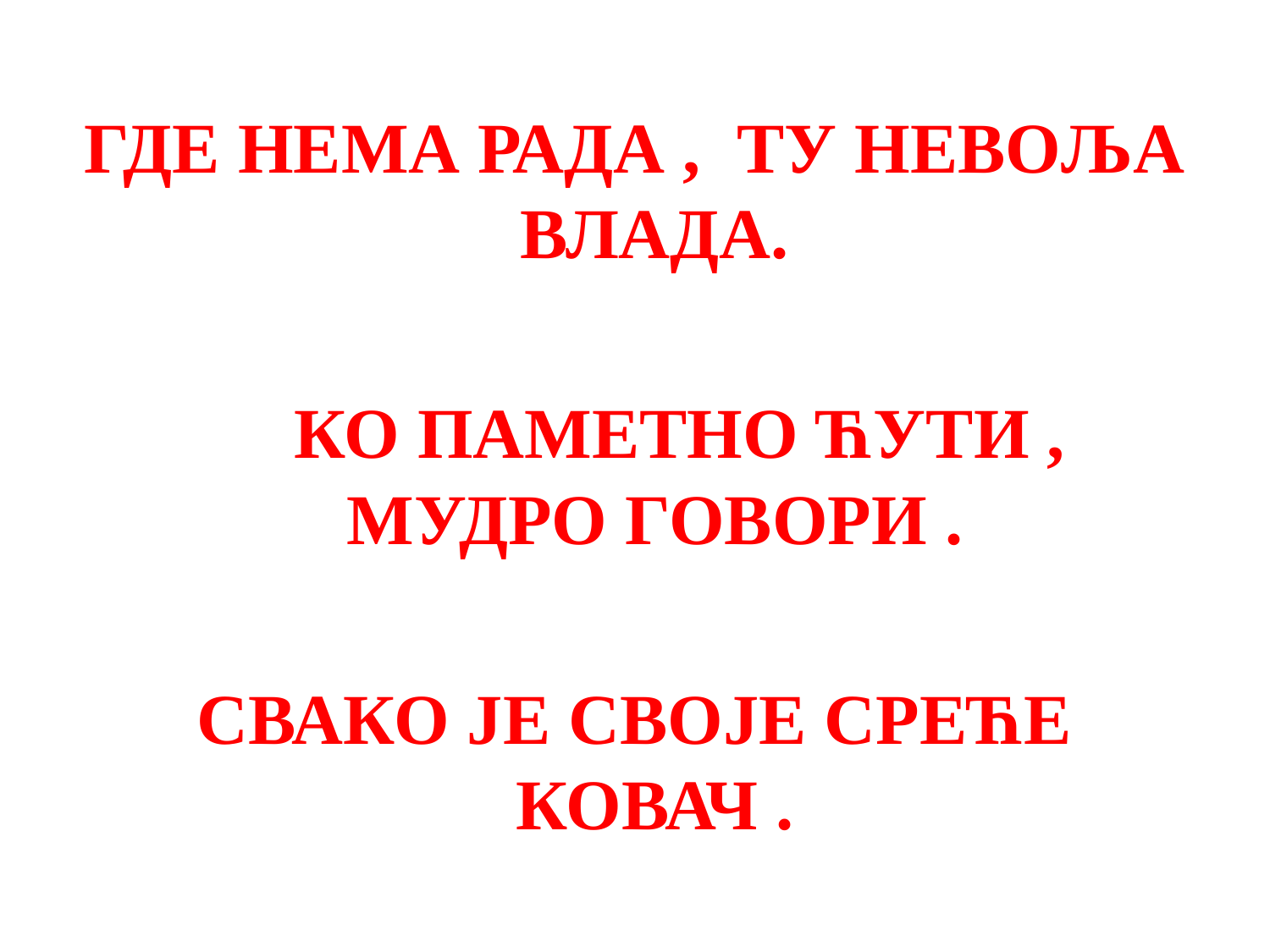

ГДЕ НЕМА РАДА ,  ТУ НЕВОЉА ВЛАДА.

     КО ПАМЕТНО ЋУТИ , МУДРО ГОВОРИ .

СВАКО ЈЕ СВОЈЕ СРЕЋЕ КОВАЧ .